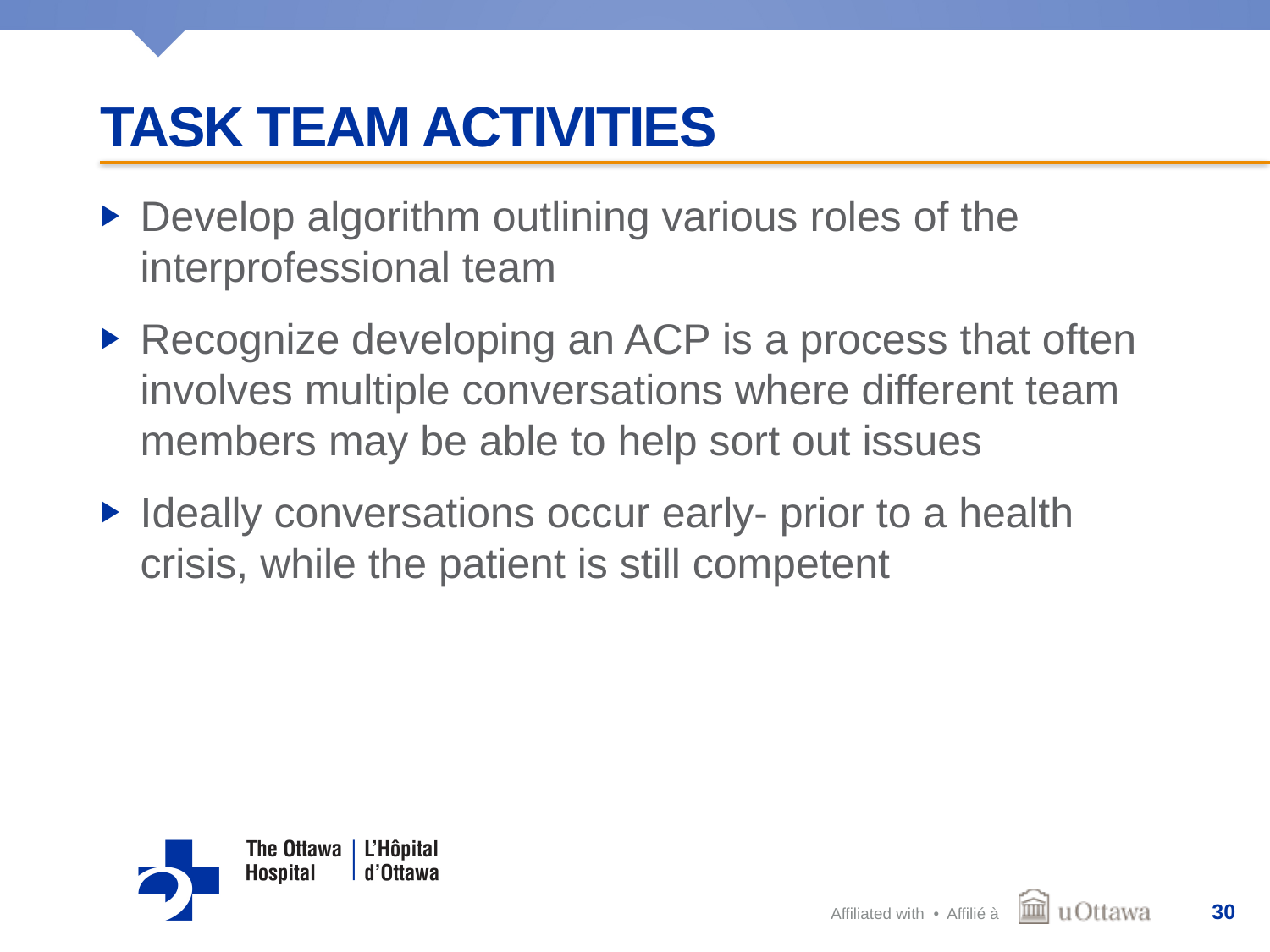

# Task Team ActiviTies
Develop algorithm outlining various roles of the interprofessional team
Recognize developing an ACP is a process that often involves multiple conversations where different team members may be able to help sort out issues
Ideally conversations occur early- prior to a health crisis, while the patient is still competent

30